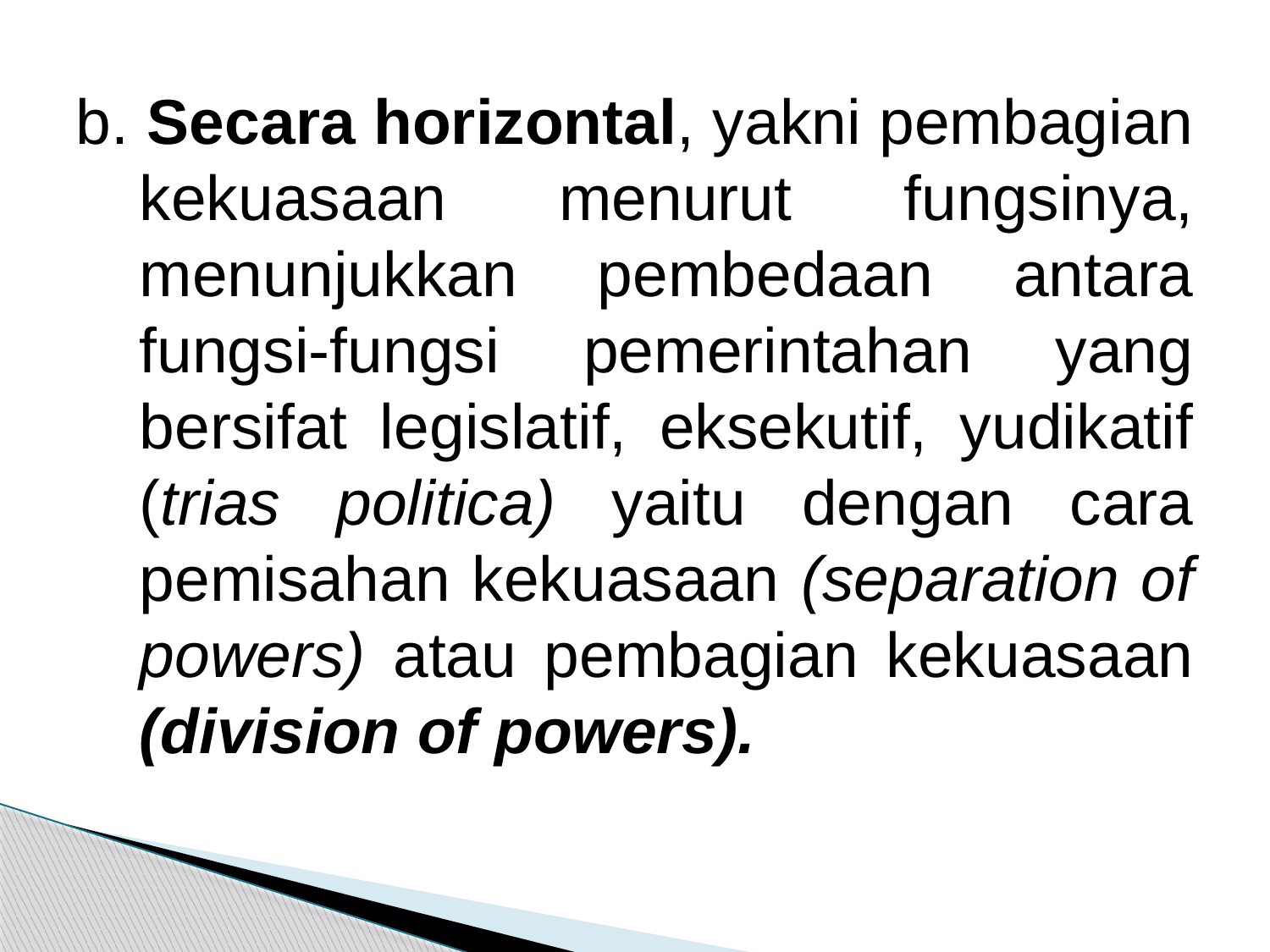

b. Secara horizontal, yakni pembagian kekuasaan menurut fungsinya, menunjukkan pembedaan antara fungsi-fungsi pemerintahan yang bersifat legislatif, eksekutif, yudikatif (trias politica) yaitu dengan cara pemisahan kekuasaan (separation of powers) atau pembagian kekuasaan (division of powers).